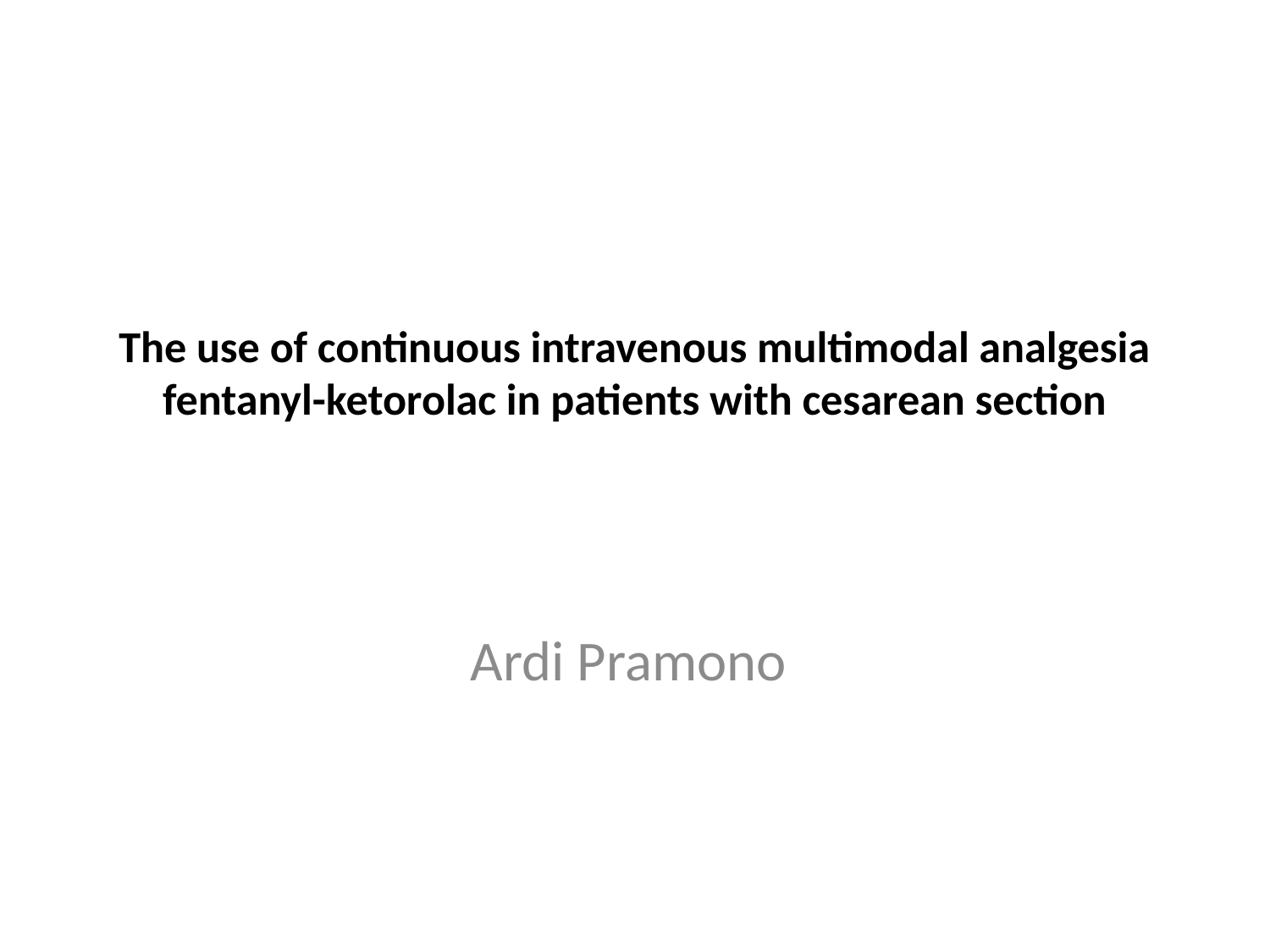

# The use of continuous intravenous multimodal analgesia fentanyl-ketorolac in patients with cesarean section

Ardi Pramono